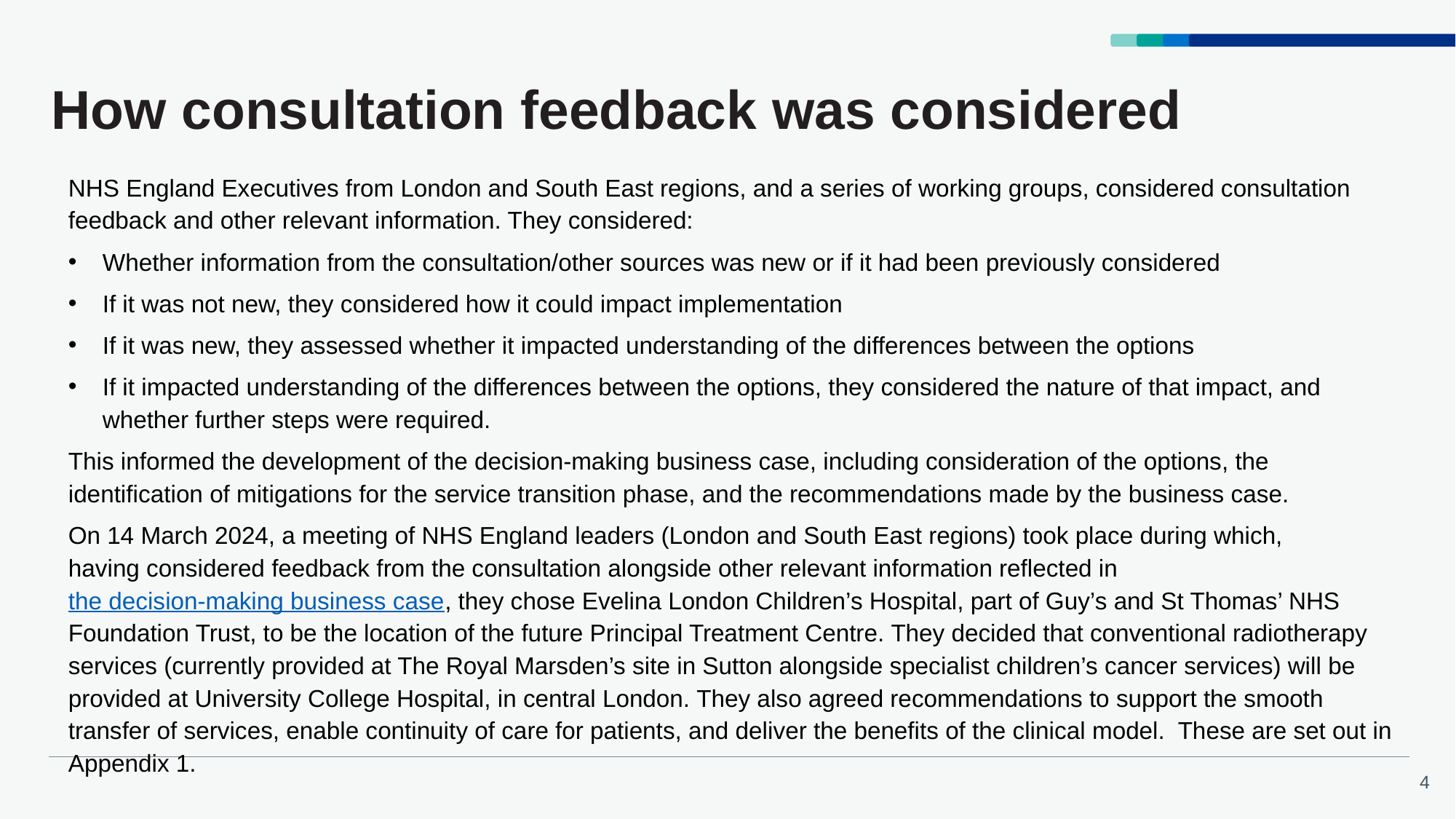

# How consultation feedback was considered
NHS England Executives from London and South East regions, and a series of working groups, considered consultation feedback and other relevant information. They considered:
Whether information from the consultation/other sources was new or if it had been previously considered
If it was not new, they considered how it could impact implementation
If it was new, they assessed whether it impacted understanding of the differences between the options
If it impacted understanding of the differences between the options, they considered the nature of that impact, and whether further steps were required.
This informed the development of the decision-making business case, including consideration of the options, the identification of mitigations for the service transition phase, and the recommendations made by the business case.
On 14 March 2024, a meeting of NHS England leaders (London and South East regions) took place during which, having considered feedback from the consultation alongside other relevant information reflected in the decision-making business case, they chose Evelina London Children’s Hospital, part of Guy’s and St Thomas’ NHS Foundation Trust, to be the location of the future Principal Treatment Centre. They decided that conventional radiotherapy services (currently provided at The Royal Marsden’s site in Sutton alongside specialist children’s cancer services) will be provided at University College Hospital, in central London. They also agreed recommendations to support the smooth transfer of services, enable continuity of care for patients, and deliver the benefits of the clinical model.  These are set out in Appendix 1.